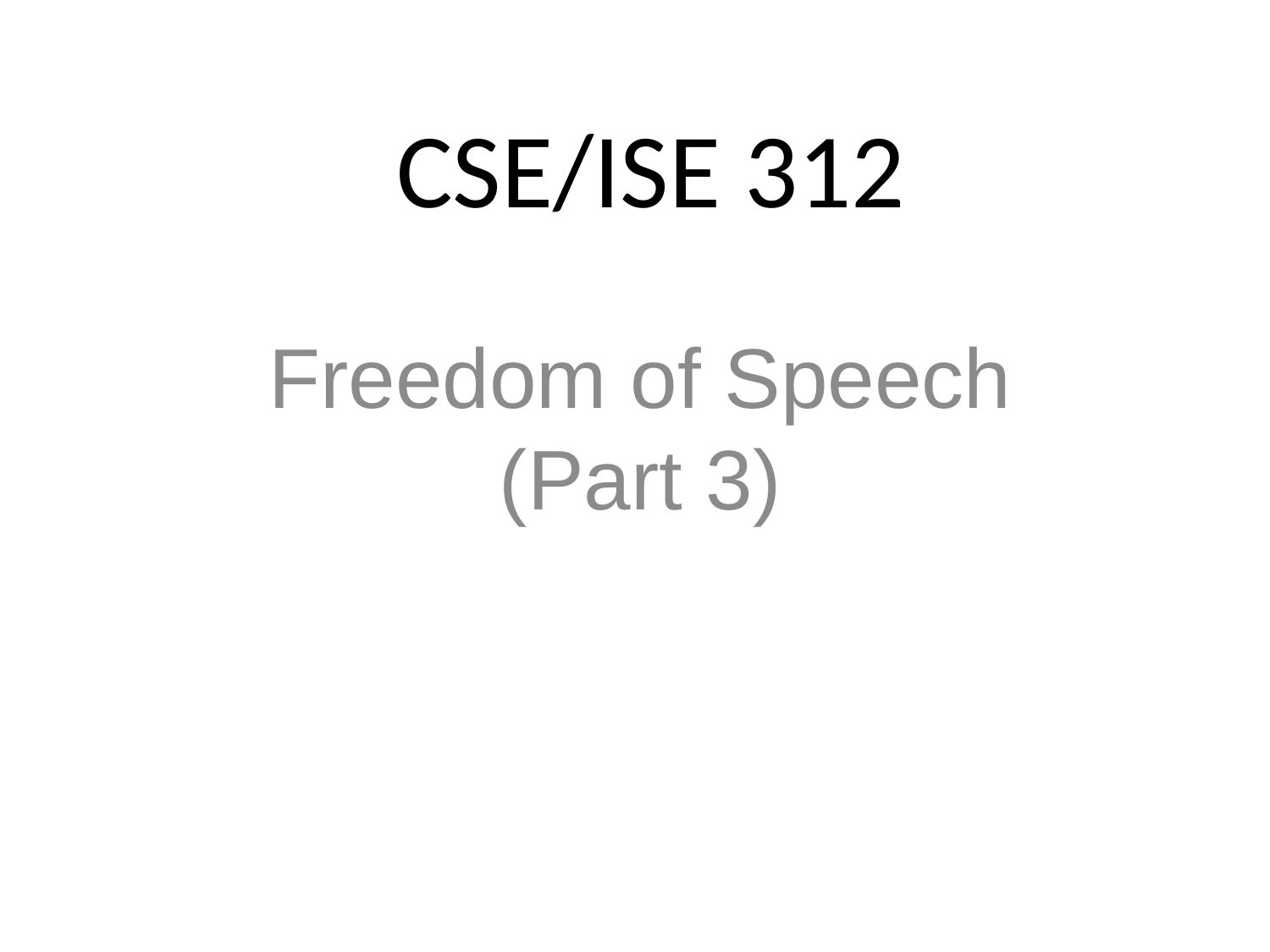

# CSE/ISE 312
Freedom of Speech
(Part 3)